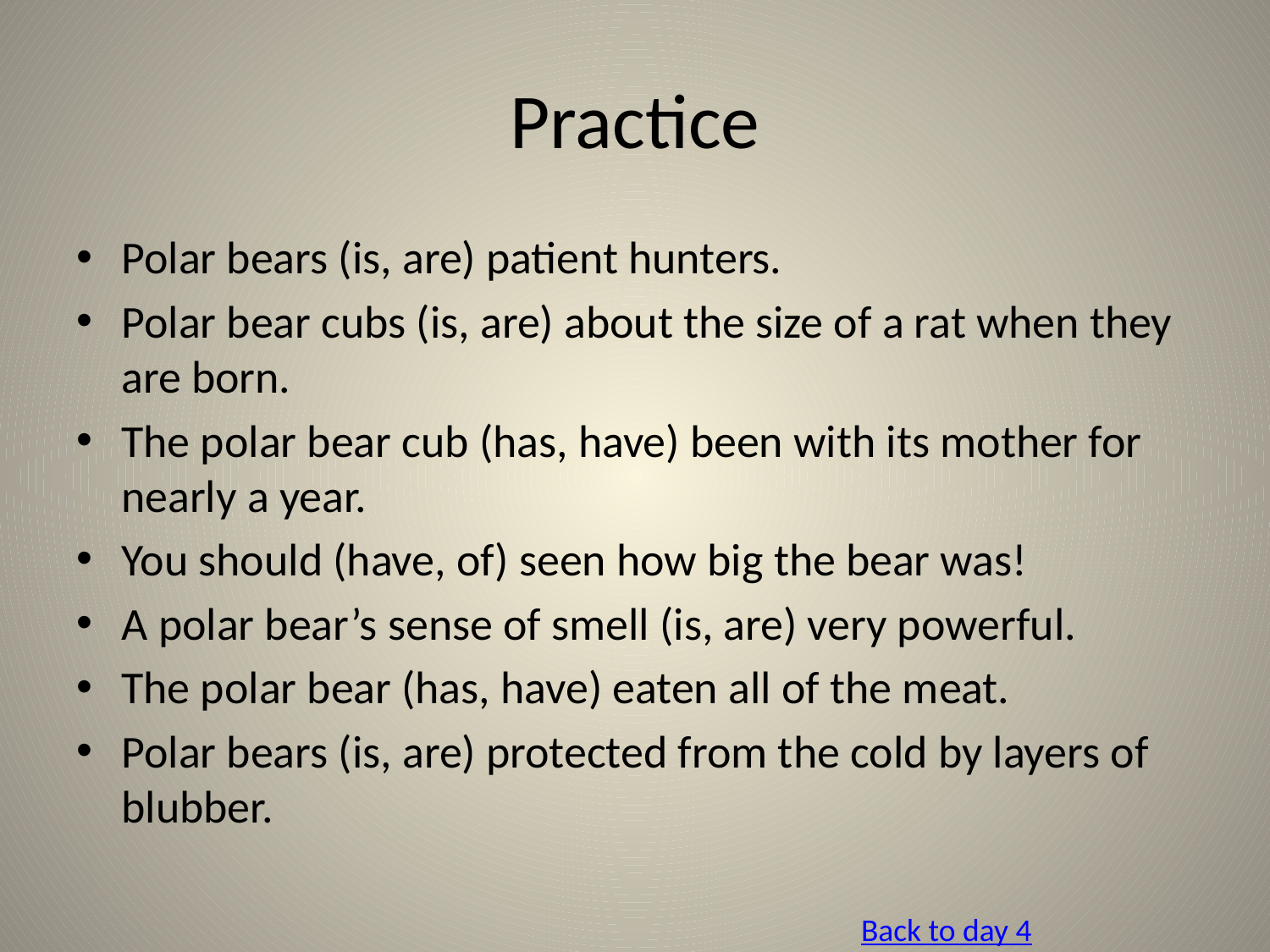

# Practice
Polar bears (is, are) patient hunters.
Polar bear cubs (is, are) about the size of a rat when they are born.
The polar bear cub (has, have) been with its mother for nearly a year.
You should (have, of) seen how big the bear was!
A polar bear’s sense of smell (is, are) very powerful.
The polar bear (has, have) eaten all of the meat.
Polar bears (is, are) protected from the cold by layers of blubber.
Back to day 4